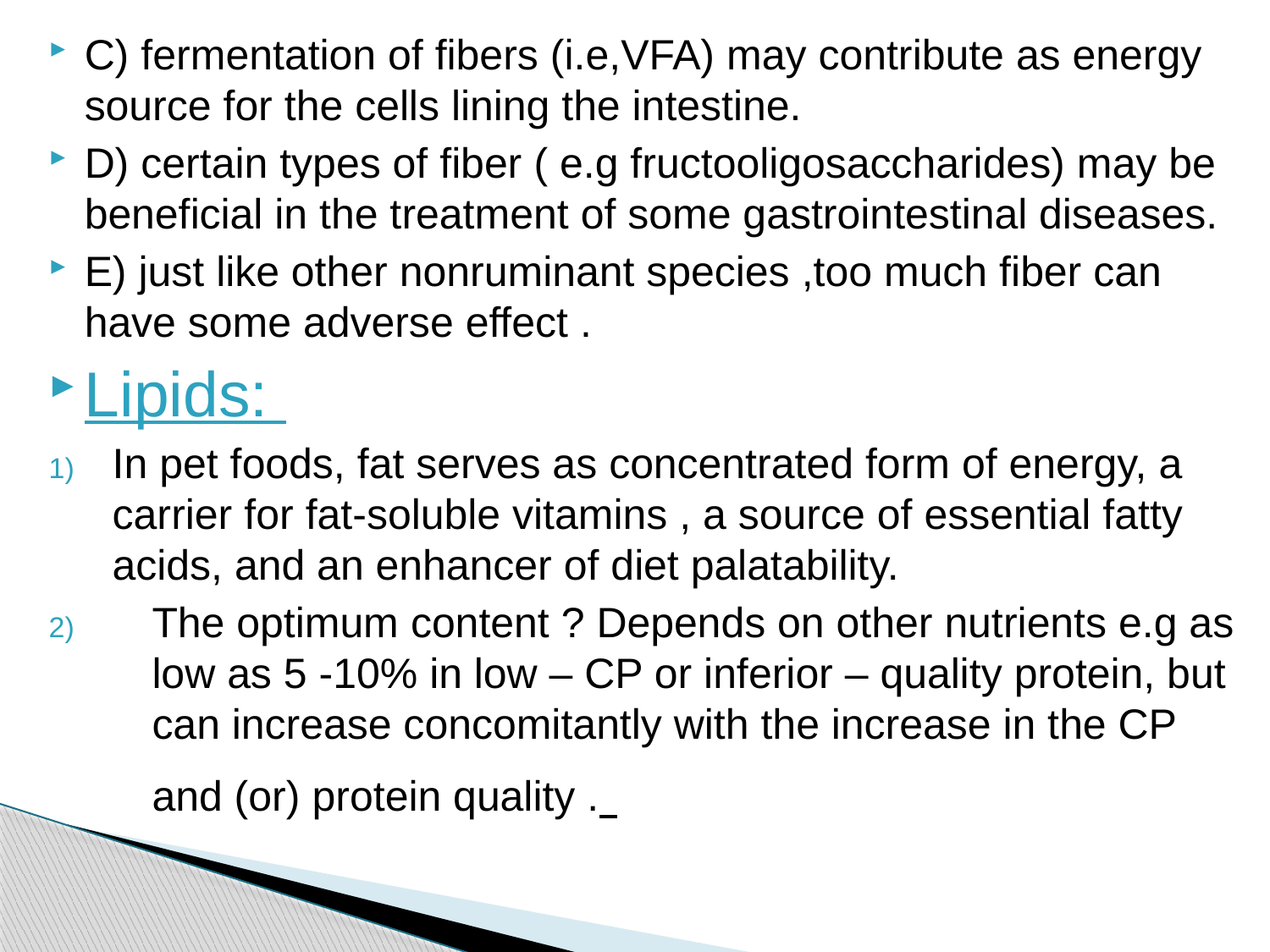

C) fermentation of fibers (i.e,VFA) may contribute as energy source for the cells lining the intestine.
D) certain types of fiber ( e.g fructooligosaccharides) may be beneficial in the treatment of some gastrointestinal diseases.
E) just like other nonruminant species ,too much fiber can have some adverse effect .
Lipids:
In pet foods, fat serves as concentrated form of energy, a carrier for fat-soluble vitamins , a source of essential fatty acids, and an enhancer of diet palatability.
The optimum content ? Depends on other nutrients e.g as low as 5 -10% in low – CP or inferior – quality protein, but can increase concomitantly with the increase in the CP and (or) protein quality .